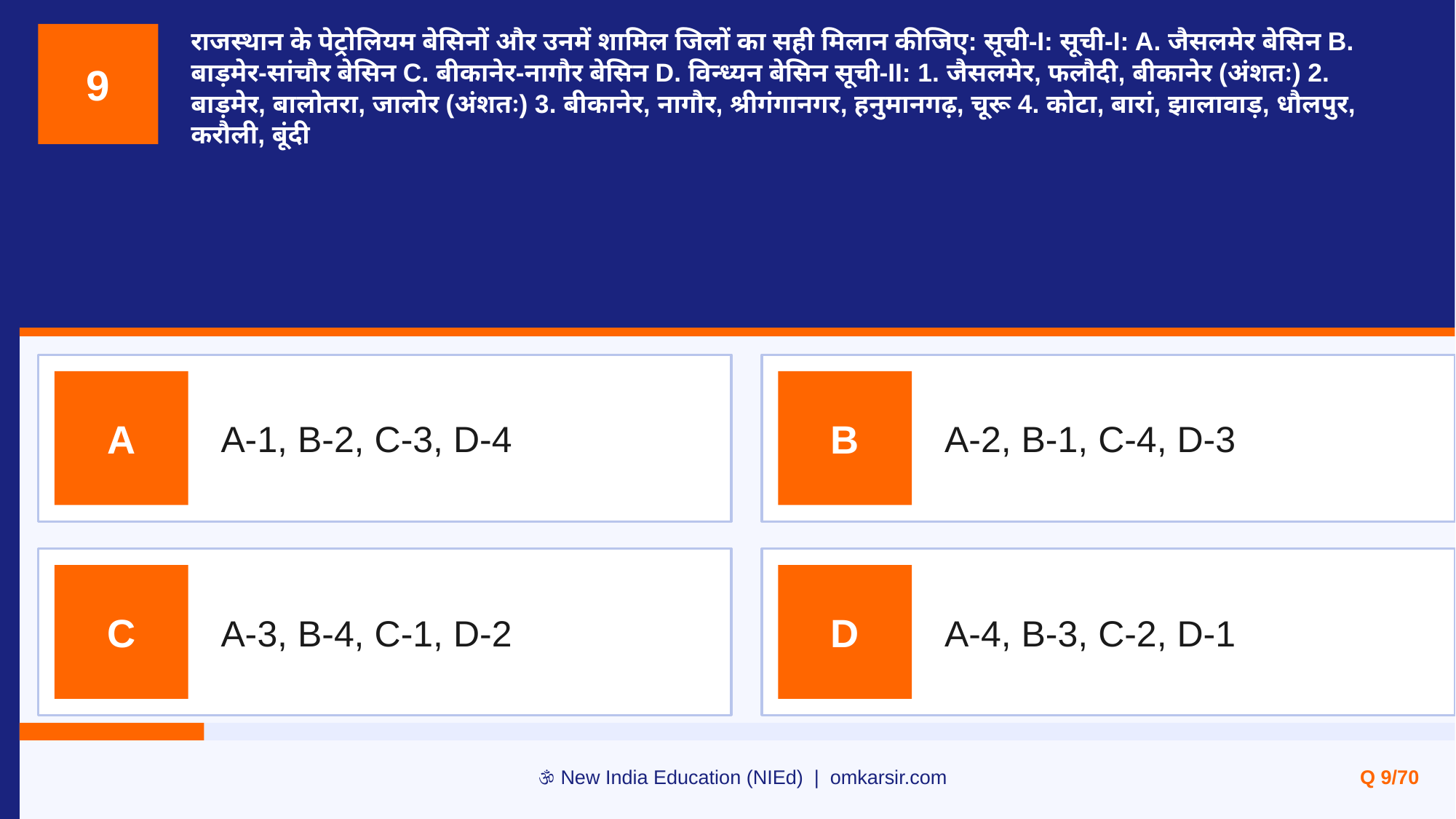

राजस्थान के पेट्रोलियम बेसिनों और उनमें शामिल जिलों का सही मिलान कीजिए: सूची-I: सूची-I: A. जैसलमेर बेसिन B. बाड़मेर-सांचौर बेसिन C. बीकानेर-नागौर बेसिन D. विन्ध्यन बेसिन सूची-II: 1. जैसलमेर, फलौदी, बीकानेर (अंशतः) 2. बाड़मेर, बालोतरा, जालोर (अंशतः) 3. बीकानेर, नागौर, श्रीगंगानगर, हनुमानगढ़, चूरू 4. कोटा, बारां, झालावाड़, धौलपुर, करौली, बूंदी
9

A-1, B-2, C-3, D-4
A-2, B-1, C-4, D-3
A
B

A-3, B-4, C-1, D-2
A-4, B-3, C-2, D-1
C
D

🕉️ New India Education (NIEd)  |  omkarsir.com
Q 9/70